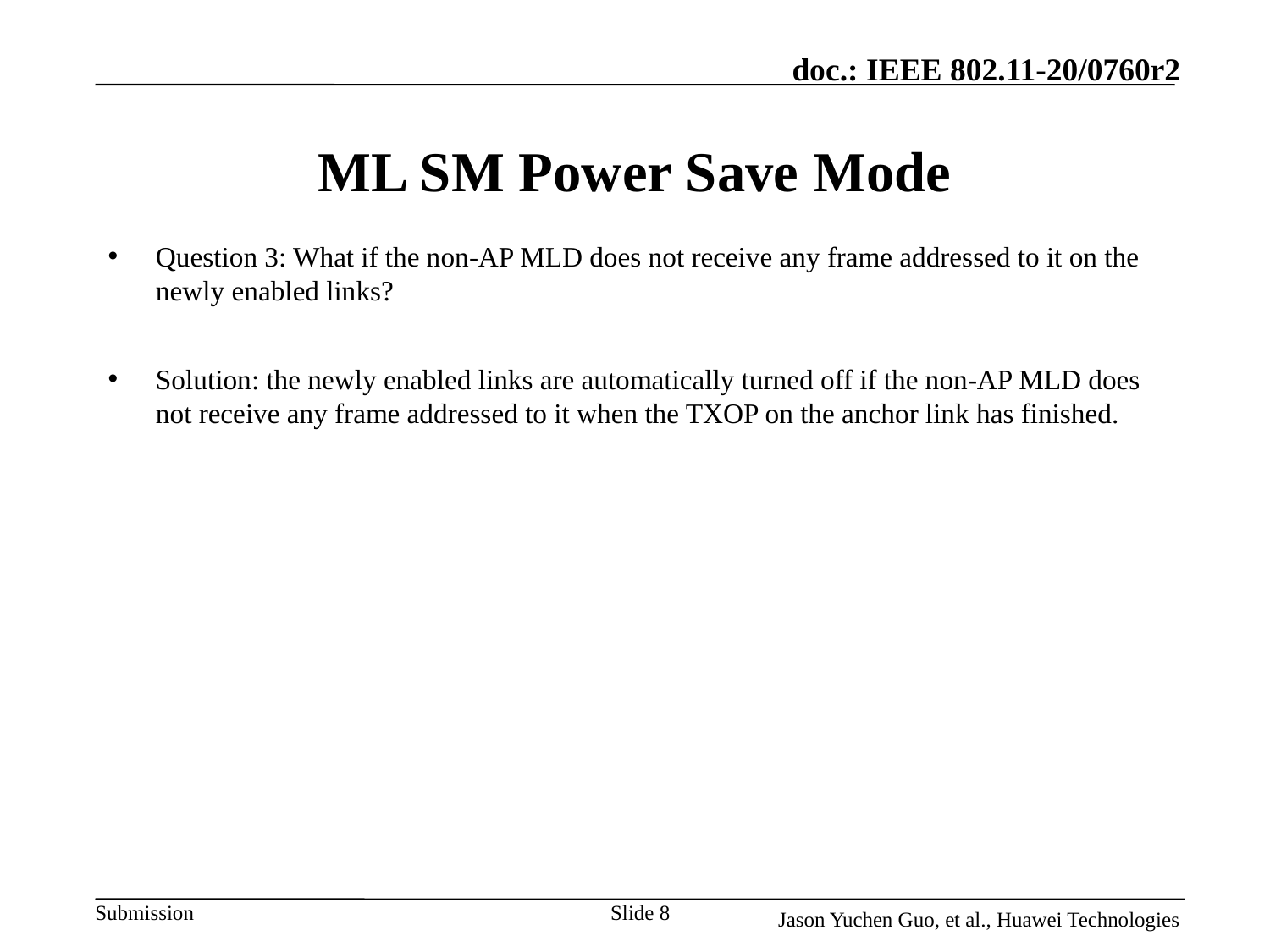

# ML SM Power Save Mode
Question 3: What if the non-AP MLD does not receive any frame addressed to it on the newly enabled links?

Solution: the newly enabled links are automatically turned off if the non-AP MLD does not receive any frame addressed to it when the TXOP on the anchor link has finished.
Slide 8